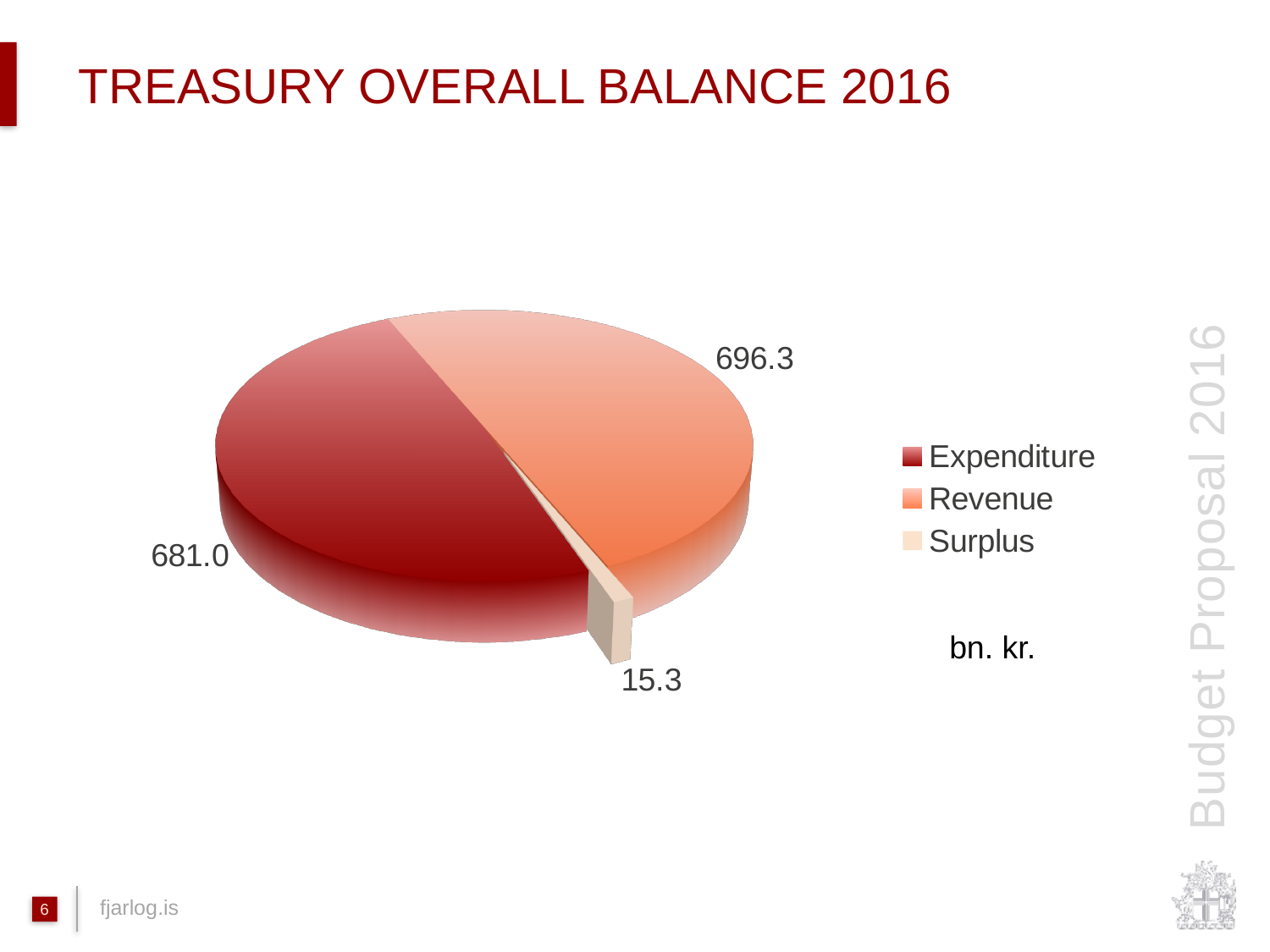

# Treasury overall balance 2016

[unsupported chart]

bn. kr.
6